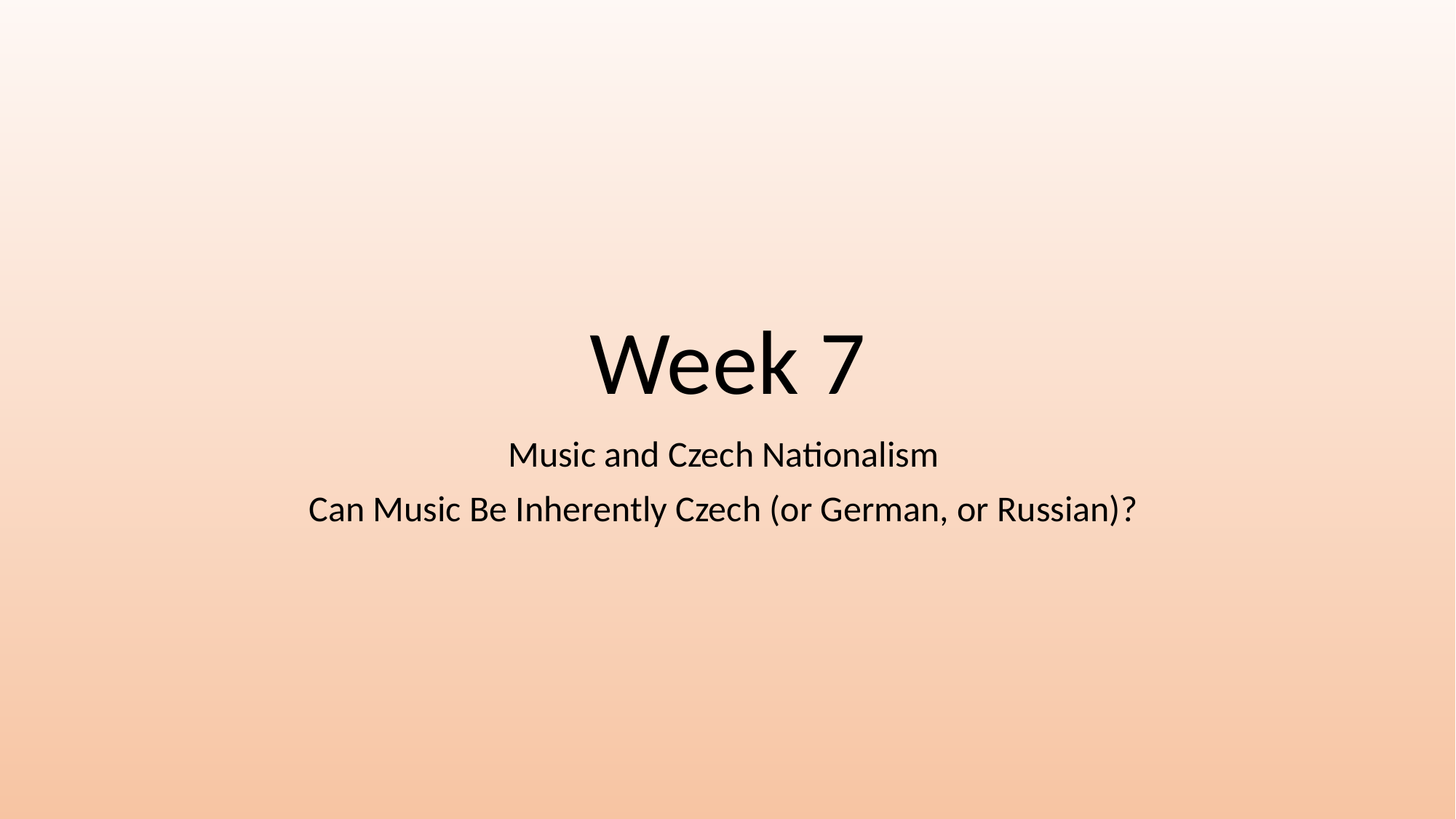

# Week 7
Music and Czech Nationalism
Can Music Be Inherently Czech (or German, or Russian)?